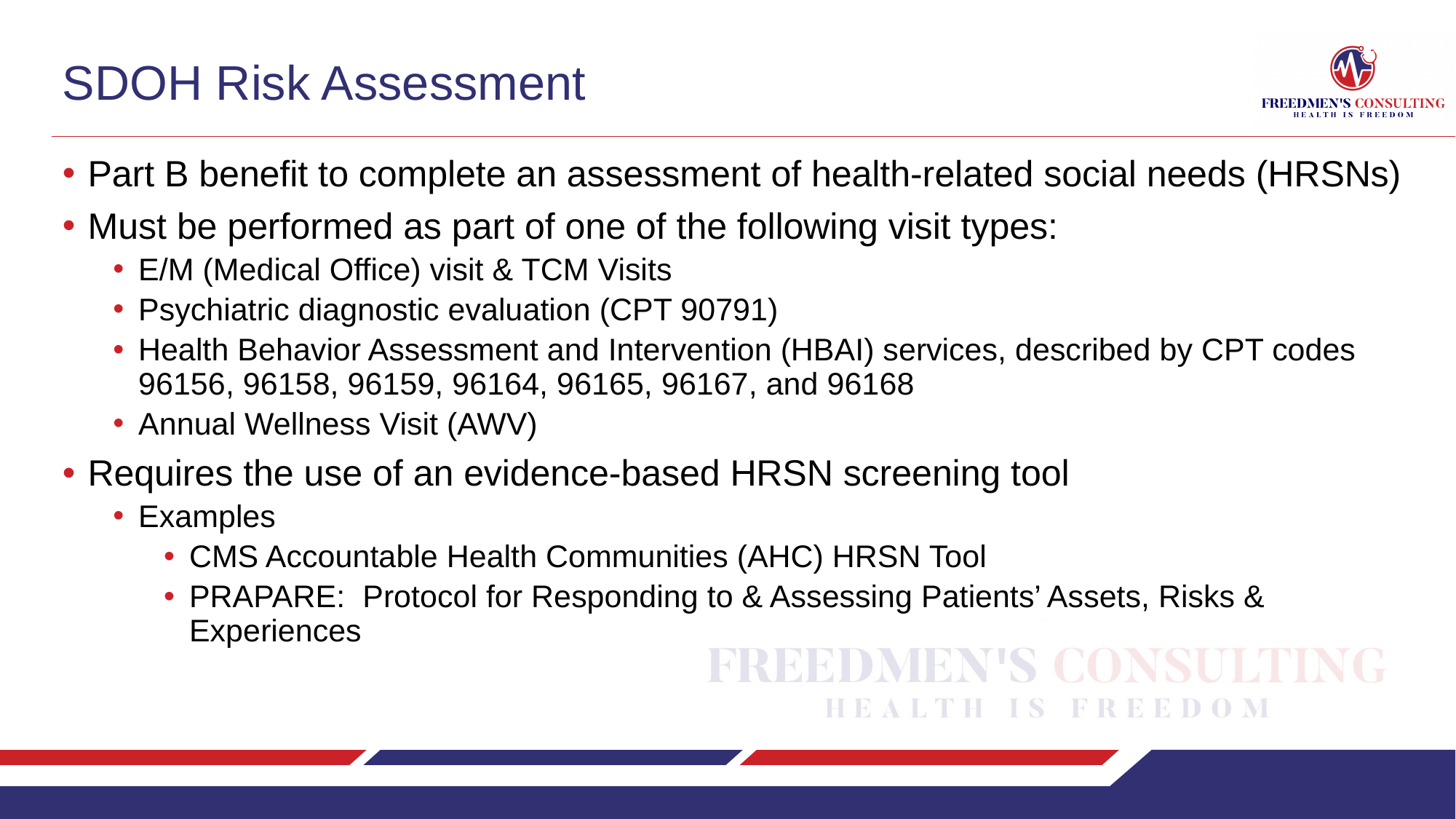

# SDOH Risk Assessment
Part B benefit to complete an assessment of health-related social needs (HRSNs)
Must be performed as part of one of the following visit types:
E/M (Medical Office) visit & TCM Visits
Psychiatric diagnostic evaluation (CPT 90791)
Health Behavior Assessment and Intervention (HBAI) services, described by CPT codes 96156, 96158, 96159, 96164, 96165, 96167, and 96168
Annual Wellness Visit (AWV)
Requires the use of an evidence-based HRSN screening tool
Examples
CMS Accountable Health Communities (AHC) HRSN Tool
PRAPARE:  Protocol for Responding to & Assessing Patients’ Assets, Risks & Experiences